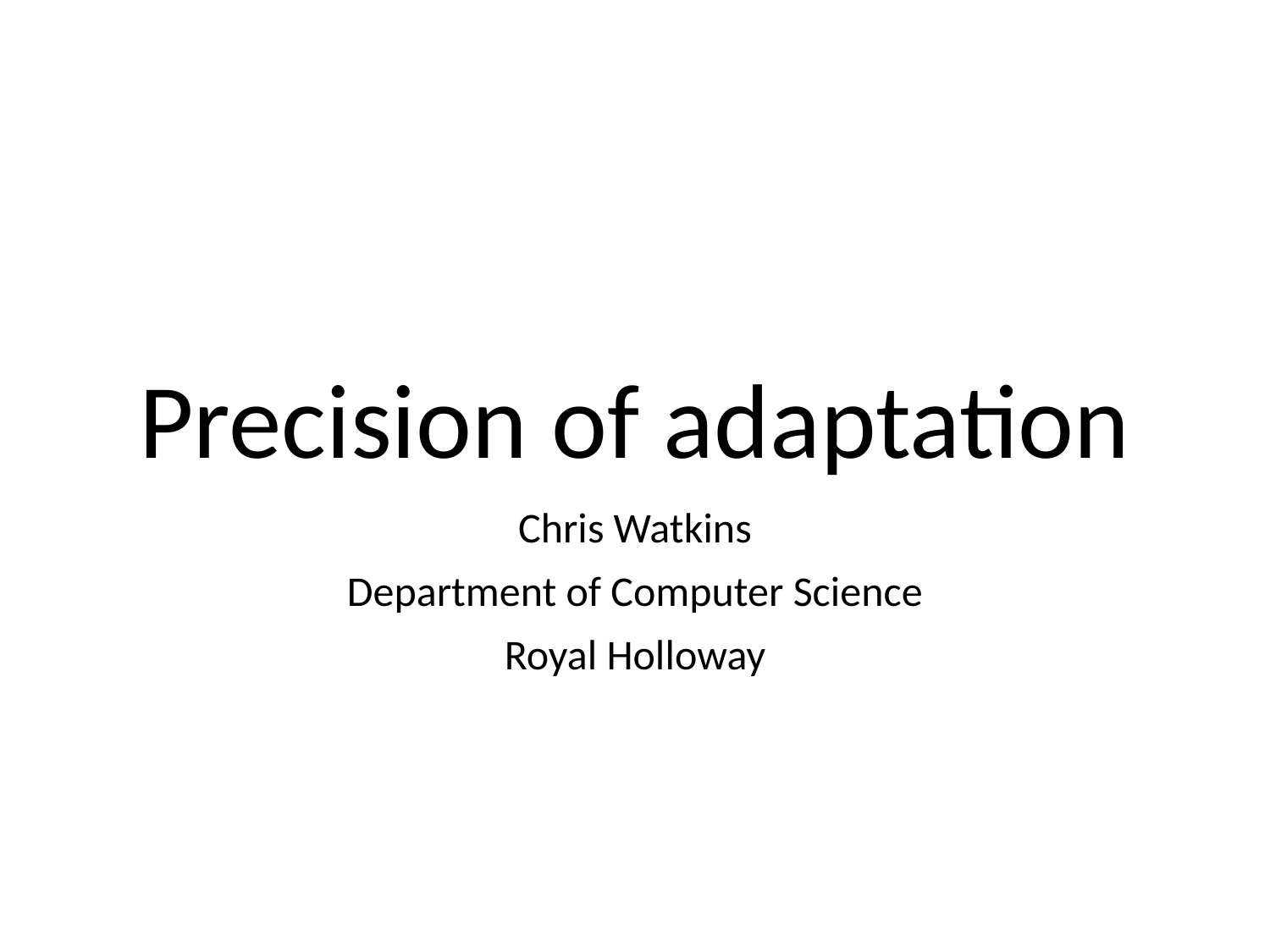

# Precision of adaptation
Chris Watkins
Department of Computer Science
Royal Holloway